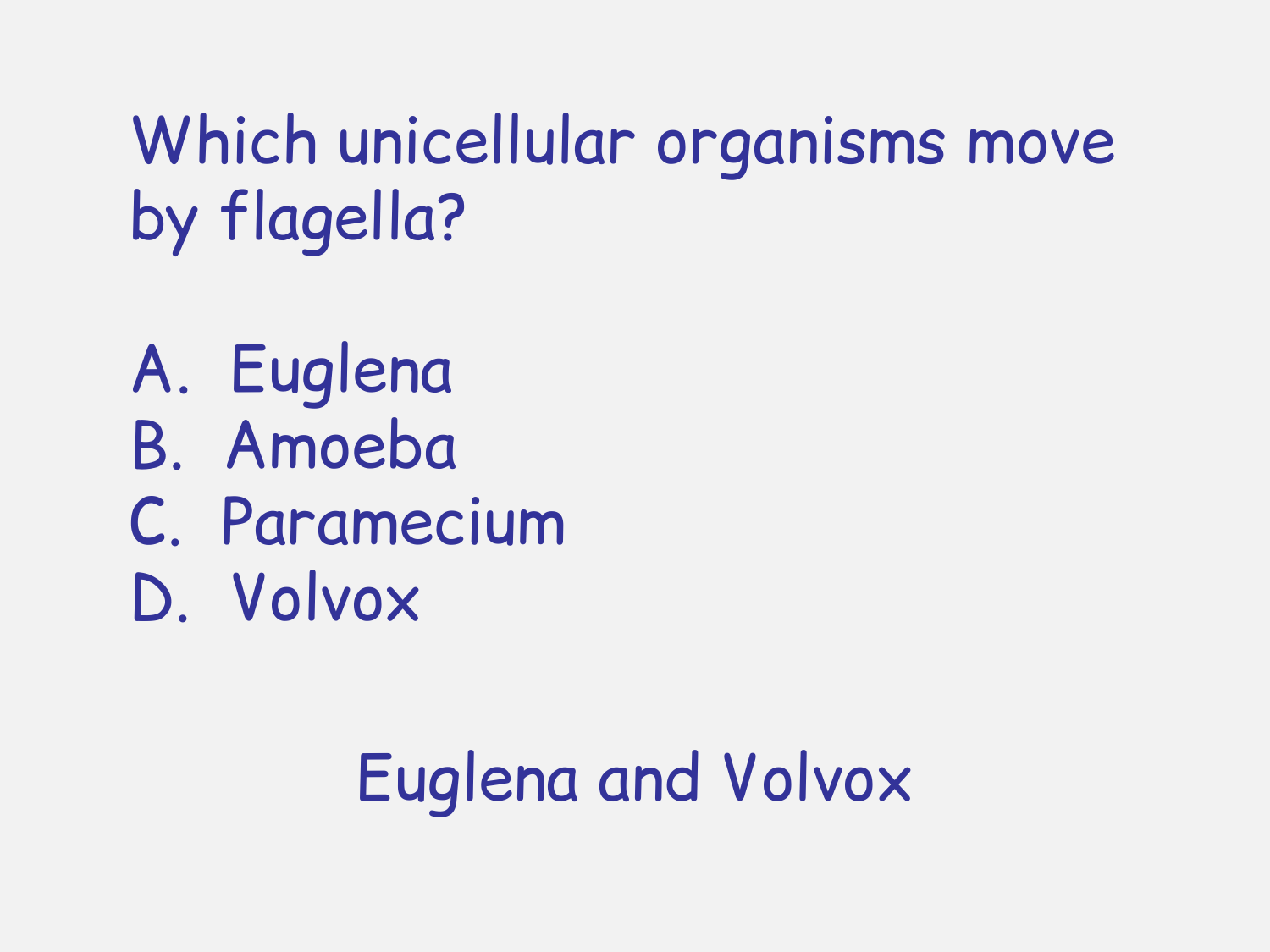

# Which unicellular organisms move by flagella? A.  Euglena B.  Amoeba C.  Paramecium D.  Volvox
Euglena and Volvox